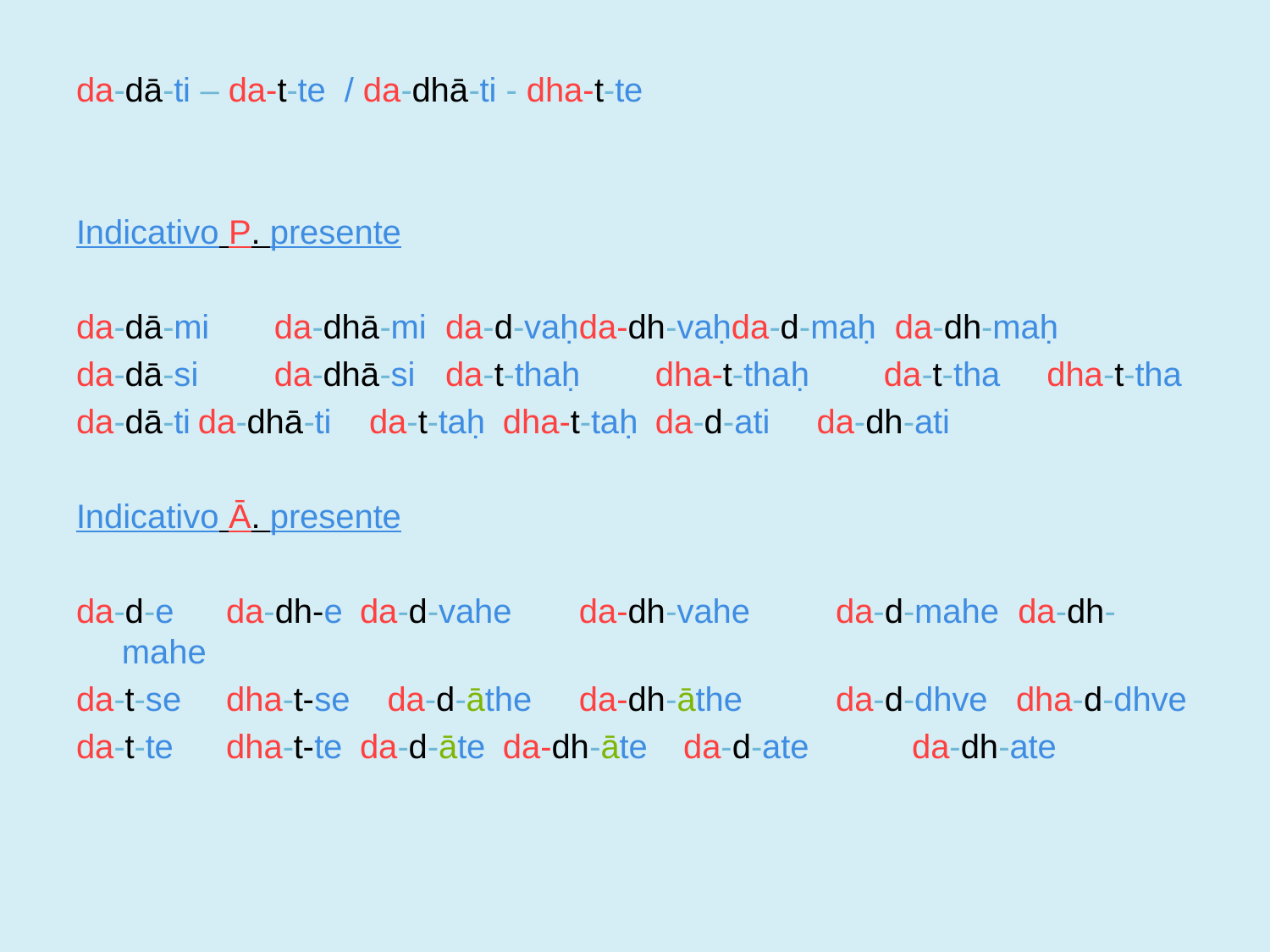

da-dā-ti – da-t-te  / da-dhā-ti - dha-t-te

Indicativo P. presente

da-dā-mi	da-dhā-mi	  da-d-vaḥ	da-dh-vaḥ	da-d-maḥ  da-dh-maḥ
da-dā-si	da-dhā-si 	  da-t-thaḥ	dha-t-thaḥ 	da-t-tha     dha-t-tha
da-dā-ti		da-dhā-ti 	  da-t-taḥ	dha-t-taḥ 	da-d-ati     da-dh-ati

Indicativo ā. presente

da-d-e	   da-dh-e	 da-d-vahe	da-dh-vahe	   da-d-mahe  da-dh-mahe
da-t-se	   dha-t-se    da-d-āthe	da-dh-āthe	   da-d-dhve   dha-d-dhve
da-t-te	   dha-t-te	 da-d-āte	da-dh-āte	   da-d-ate	   da-dh-ate